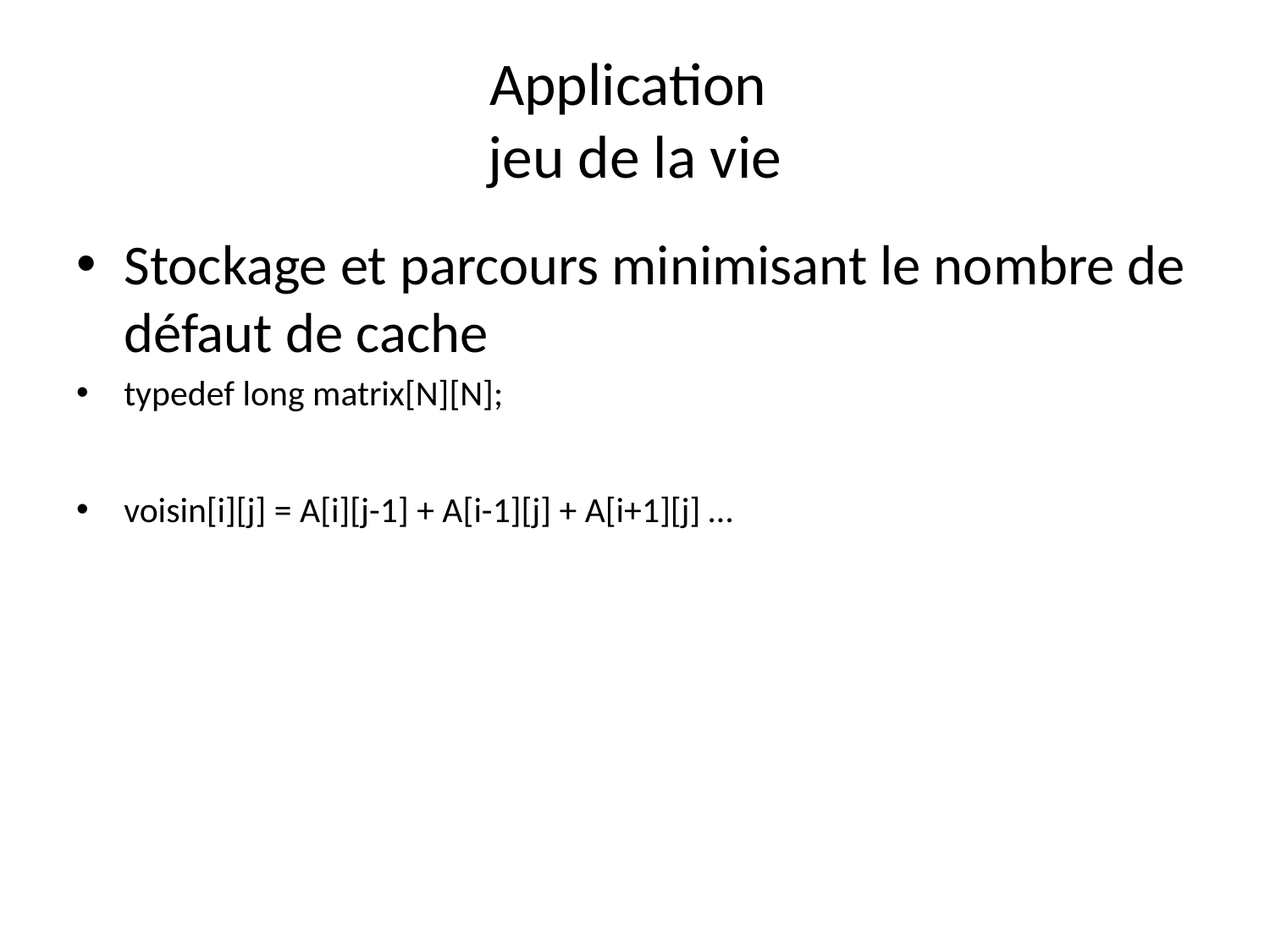

# Application jeu de la vie
Stockage et parcours minimisant le nombre de défaut de cache
typedef long matrix[N][N];

voisin[i][j] = A[i][j-1] + A[i-1][j] + A[i+1][j] …